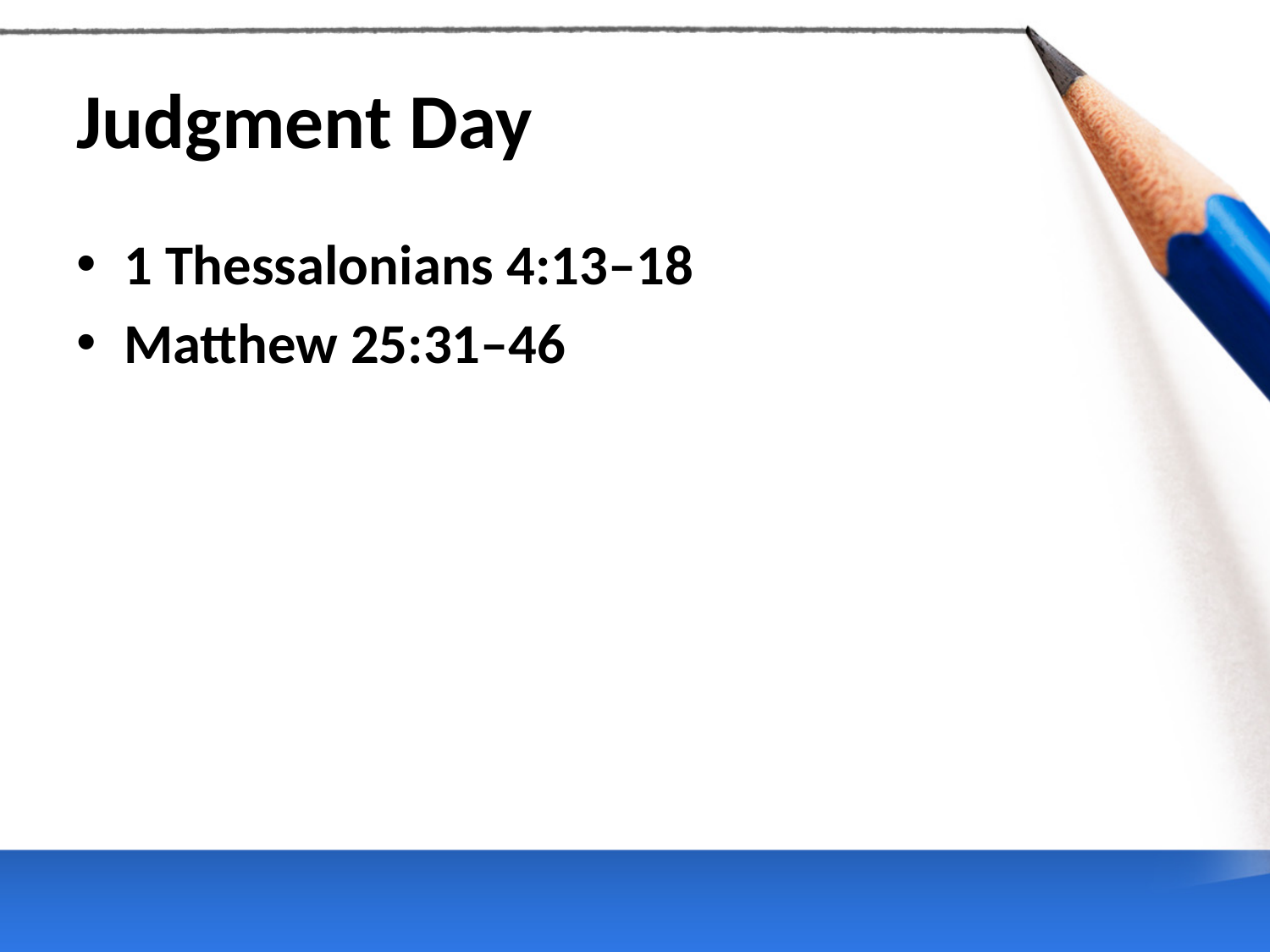

# Judgment Day
1 Thessalonians 4:13–18
Matthew 25:31–46